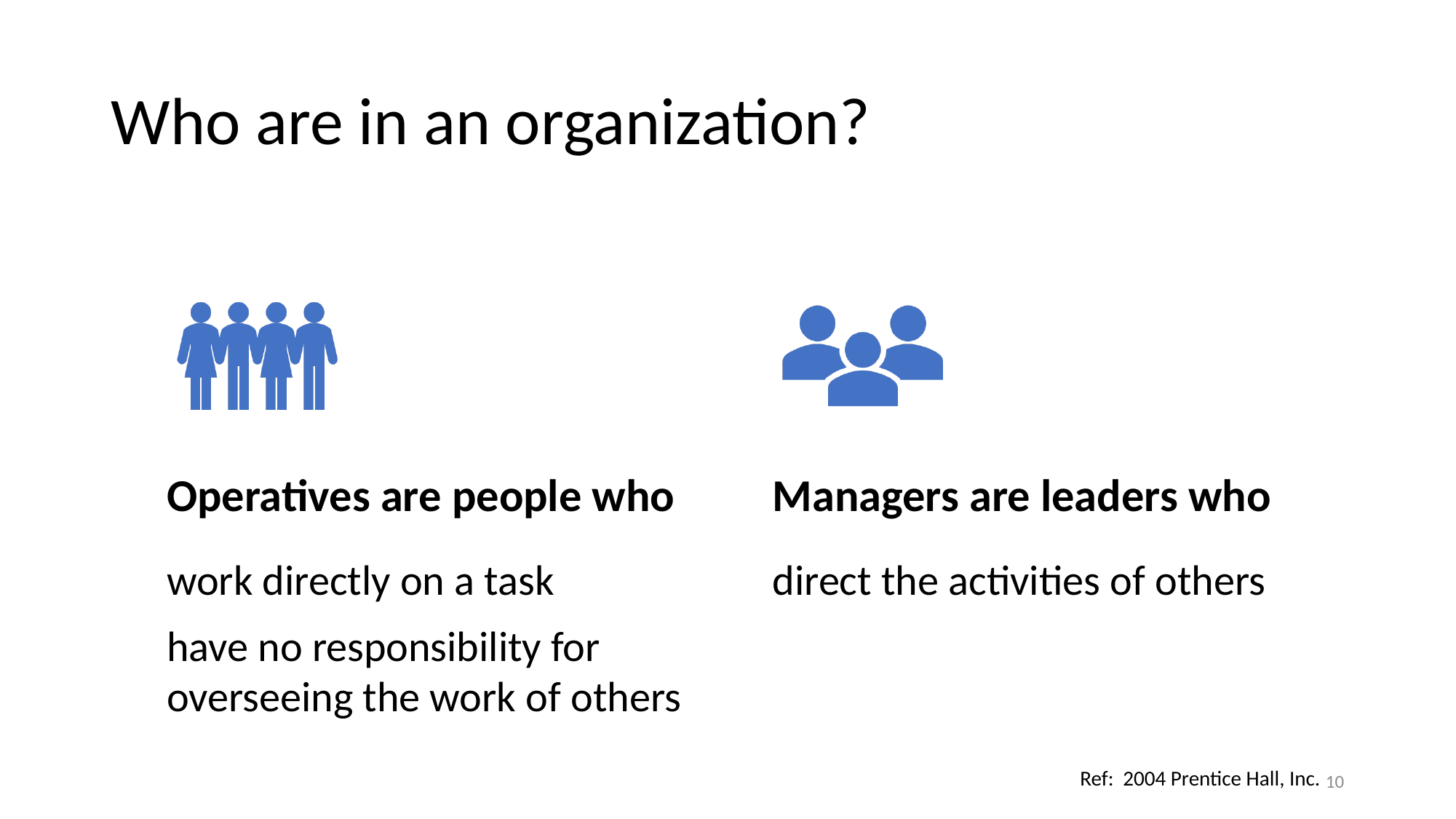

# Who are in an organization?
Operatives are people who
work directly on a task
have no responsibility for overseeing the work of others
Managers are leaders who
direct the activities of others
Ref:  2004 Prentice Hall, Inc.
10